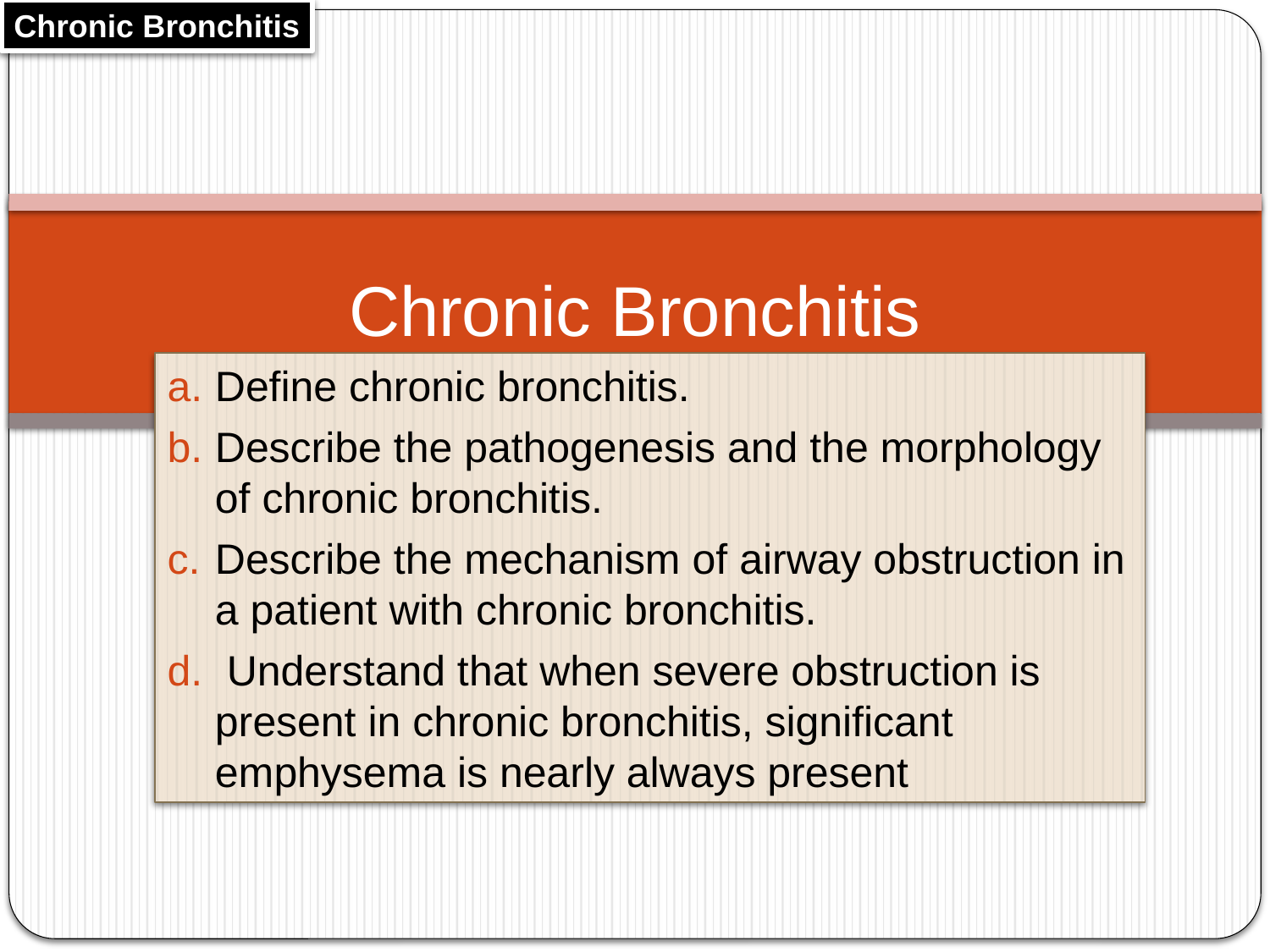

Chronic Bronchitis
# Chronic Bronchitis
Define chronic bronchitis.
Describe the pathogenesis and the morphology of chronic bronchitis.
Describe the mechanism of airway obstruction in a patient with chronic bronchitis.
 Understand that when severe obstruction is present in chronic bronchitis, significant emphysema is nearly always present